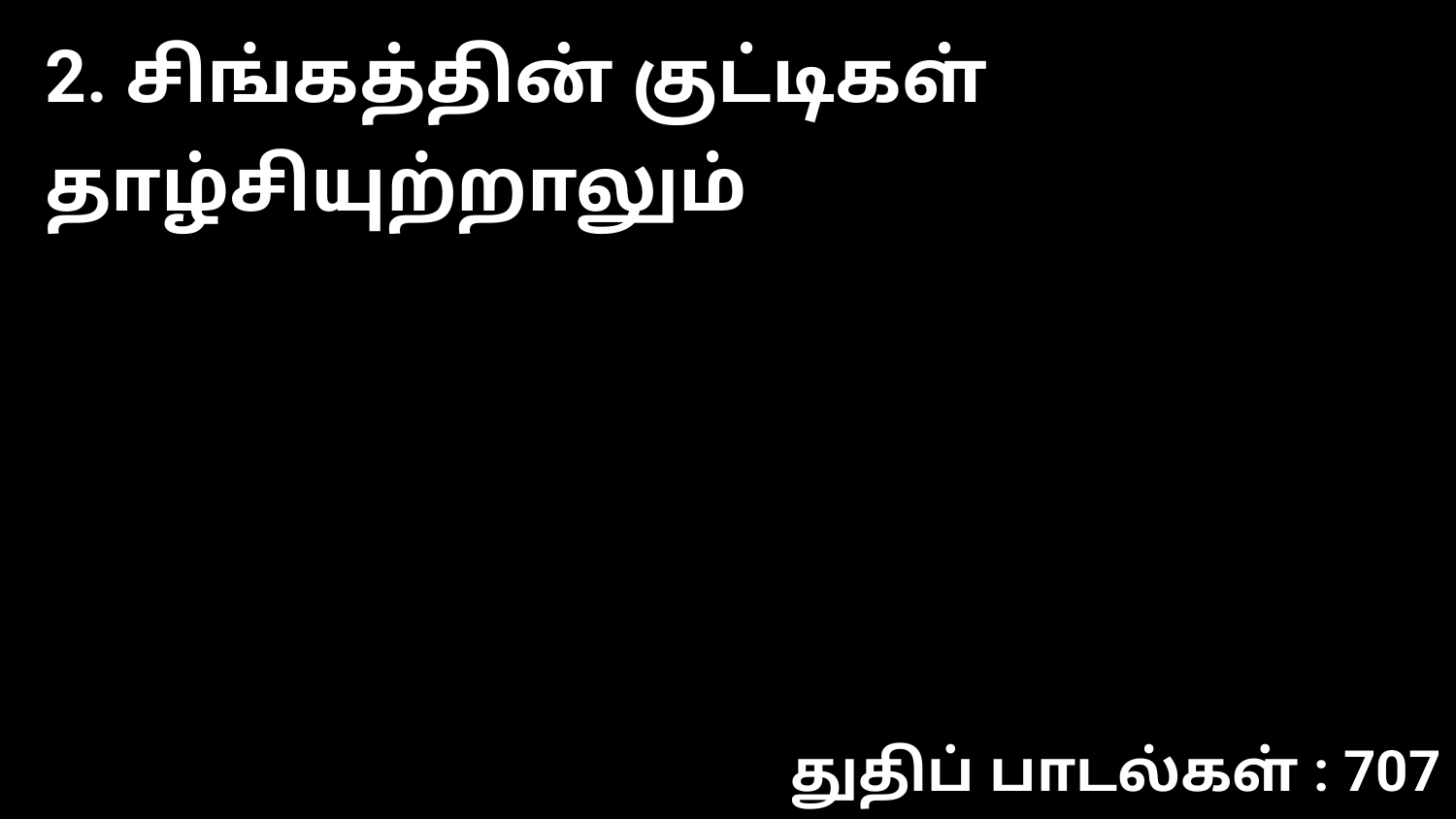

2. சிங்கத்தின் குட்டிகள் தாழ்சியுற்றாலும்
துதிப் பாடல்கள் : 707